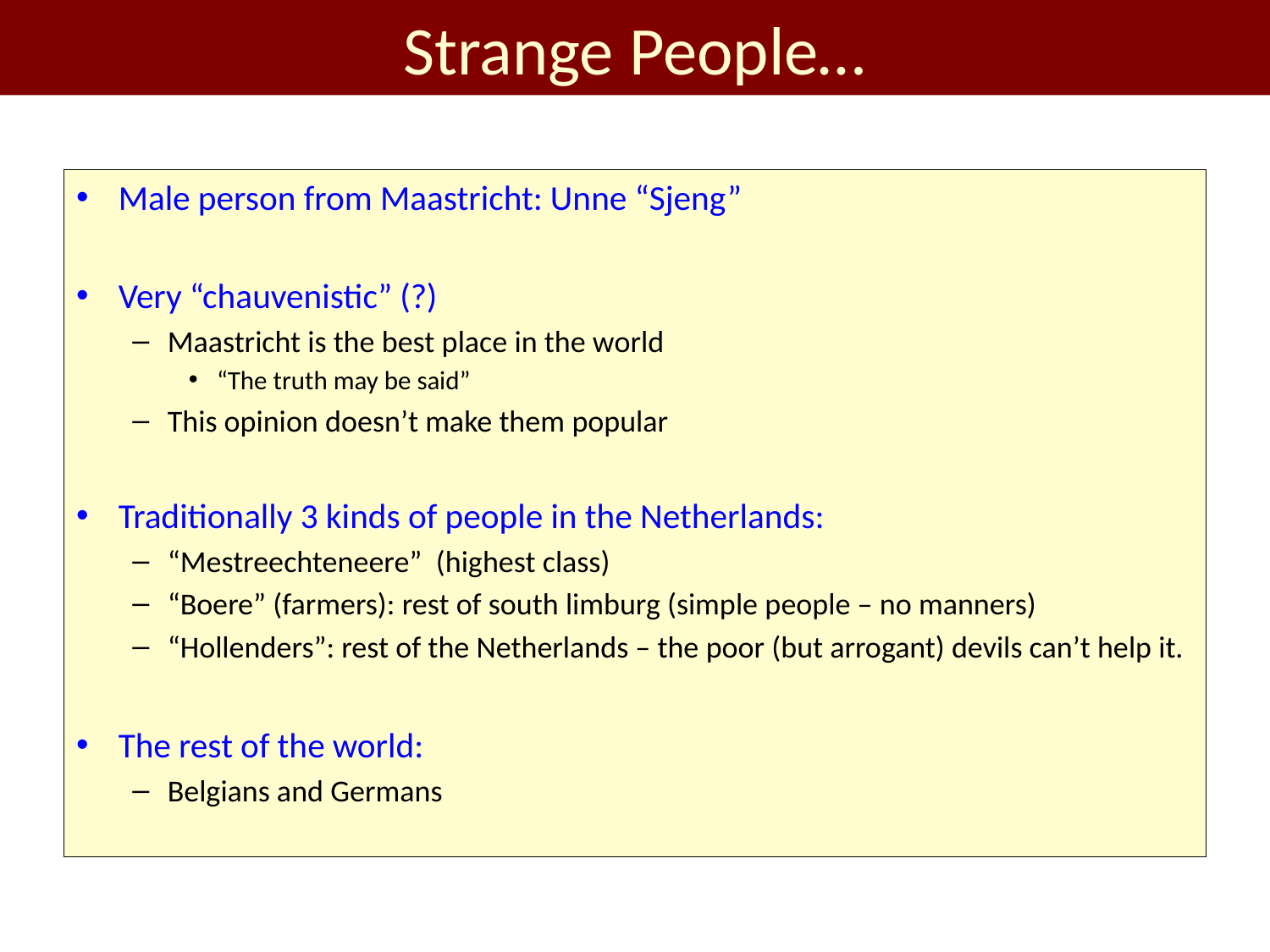

# Strange People…
Male person from Maastricht: Unne “Sjeng”

Very “chauvenistic” (?)
Maastricht is the best place in the world
“The truth may be said”
This opinion doesn’t make them popular

Traditionally 3 kinds of people in the Netherlands:
“Mestreechteneere”  (highest class)
“Boere” (farmers): rest of south limburg (simple people – no manners)
“Hollenders”: rest of the Netherlands – the poor (but arrogant) devils can’t help it.

The rest of the world:
Belgians and Germans